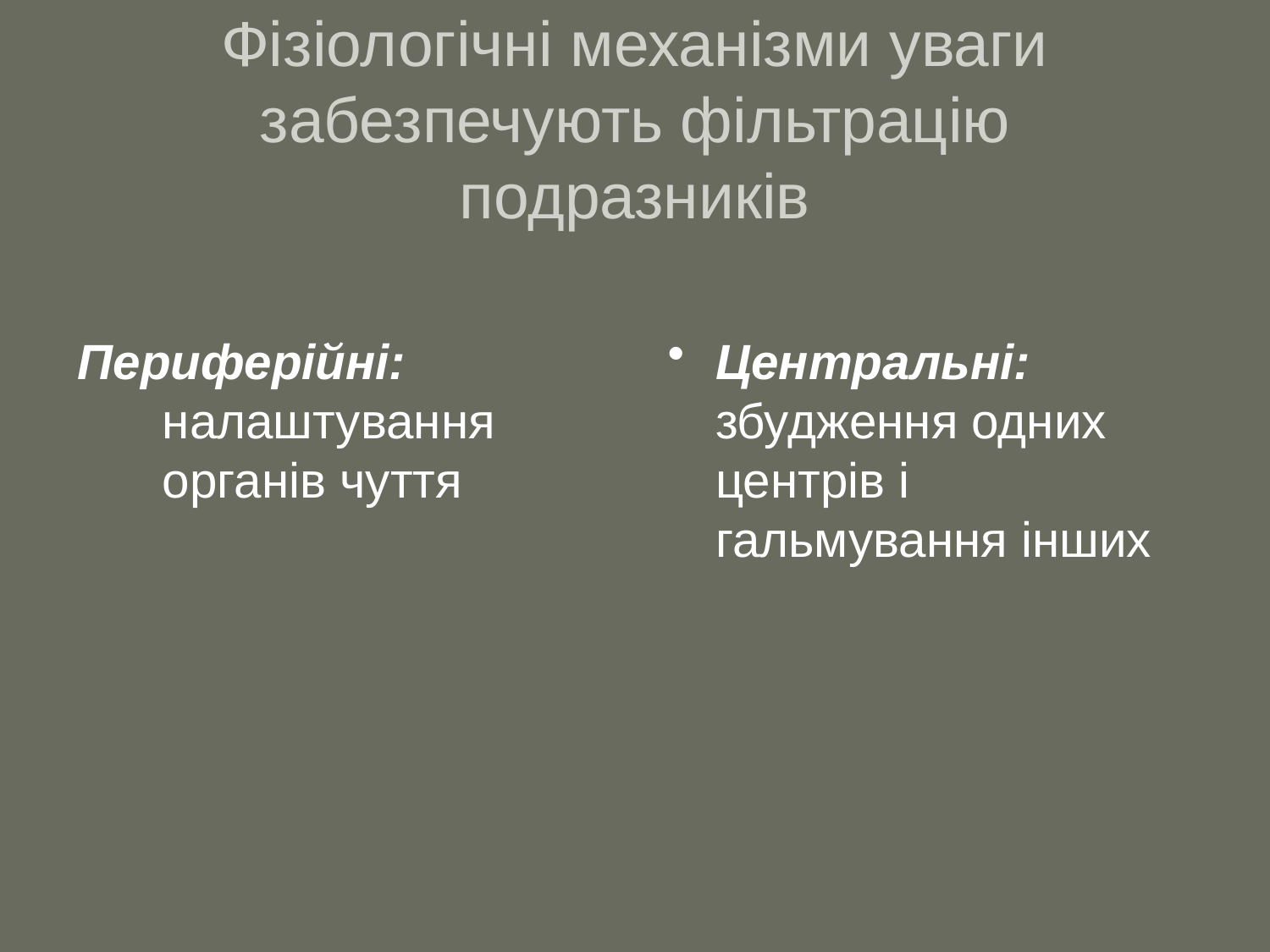

# Фізіологічні механізми уваги забезпечують фільтрацію подразників
Периферійні: налаштування органів чуття

Центральні: збудження одних центрів і гальмування інших